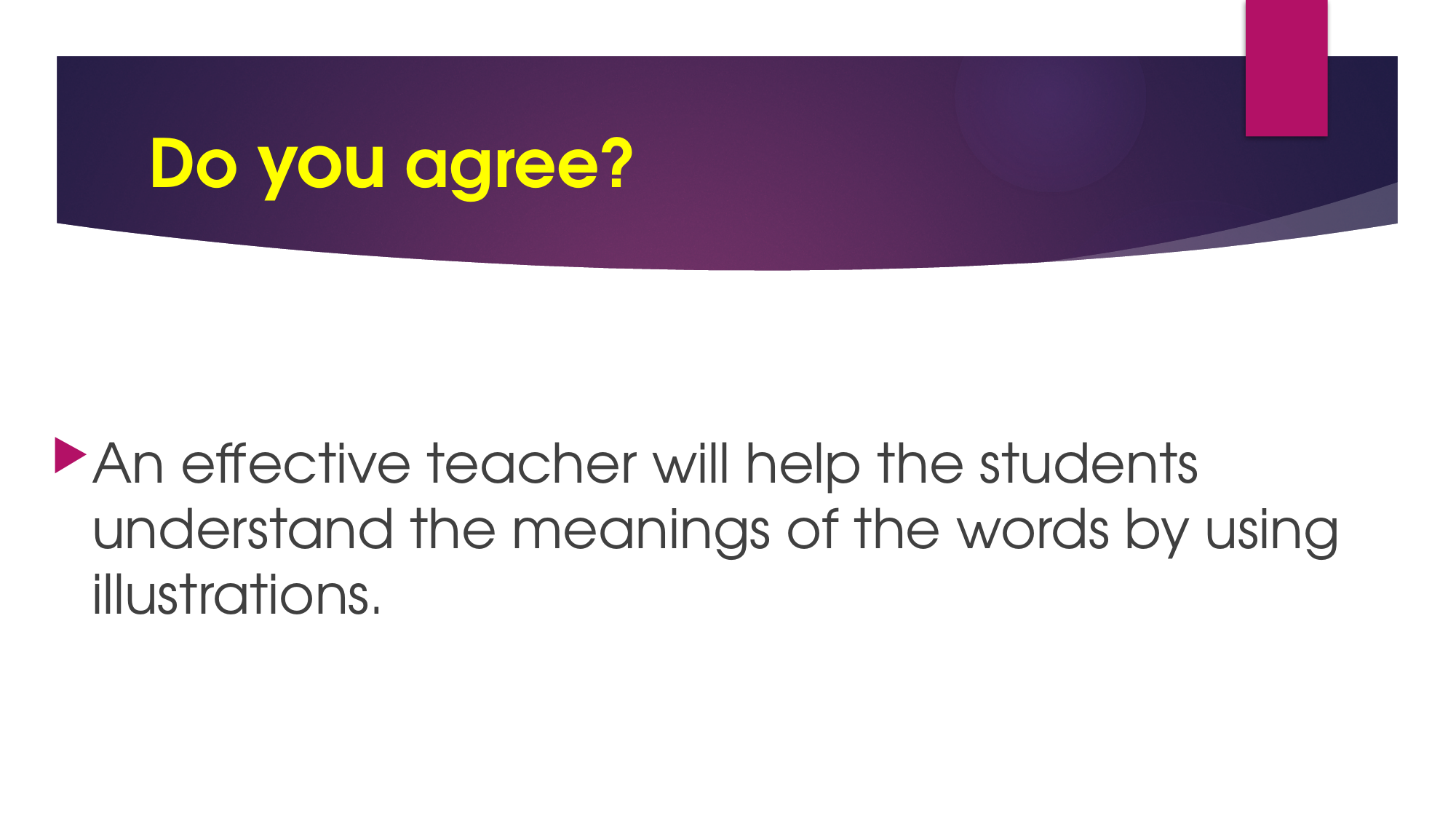

# Do you agree?
An effective teacher will help the students understand the meanings of the words by using illustrations.